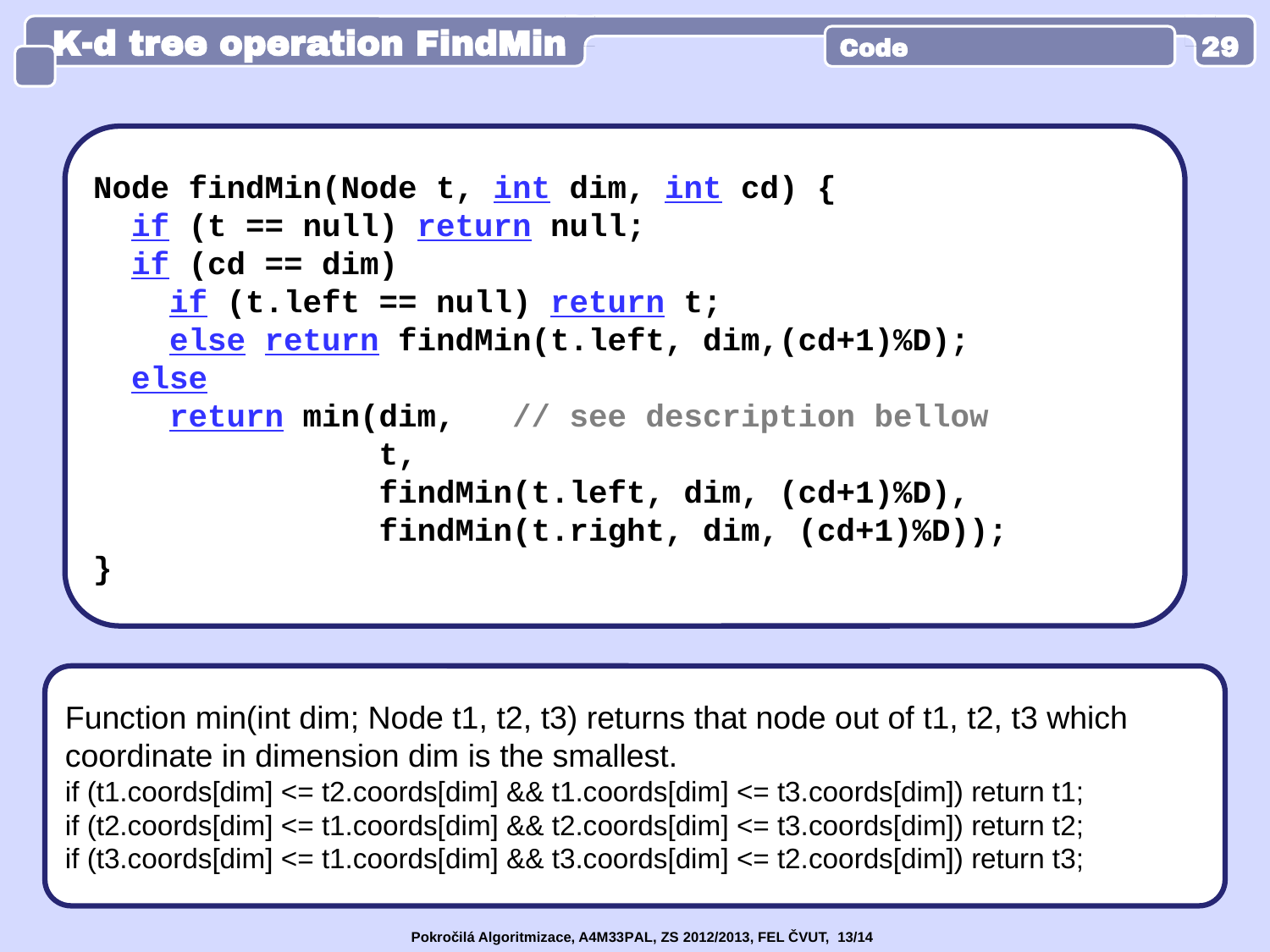

K-d tree operation FindMin

Code
29

Node findMin(Node t, int dim, int cd) {
  if (t == null) return null;
  if (cd == dim)
    if (t.left == null) return t;
    else return findMin(t.left, dim,(cd+1)%D);
  else
    return min(dim,   // see description bellow
               t,
               findMin(t.left, dim, (cd+1)%D),
               findMin(t.right, dim, (cd+1)%D));
}
Function min(int dim; Node t1, t2, t3) returns that node out of t1, t2, t3 which coordinate in dimension dim is the smallest.
if (t1.coords[dim] <= t2.coords[dim] && t1.coords[dim] <= t3.coords[dim]) return t1;
if (t2.coords[dim] <= t1.coords[dim] && t2.coords[dim] <= t3.coords[dim]) return t2;
if (t3.coords[dim] <= t1.coords[dim] && t3.coords[dim] <= t2.coords[dim]) return t3;
Pokročilá Algoritmizace, A4M33PAL, ZS 2012/2013, FEL ČVUT,  13/14